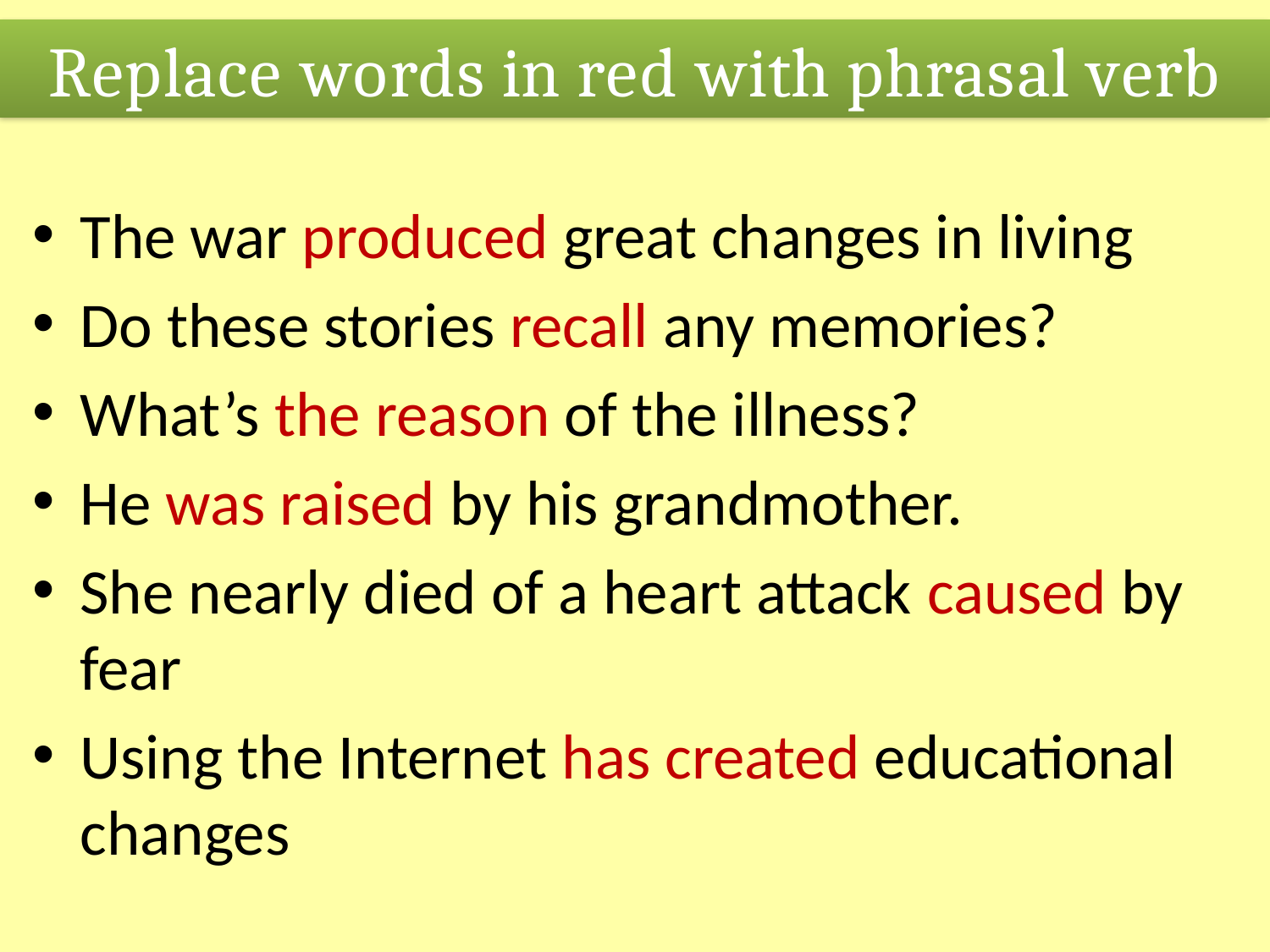

Replace words in red with phrasal verb
The war produced great changes in living
Do these stories recall any memories?
What’s the reason of the illness?
He was raised by his grandmother.
She nearly died of a heart attack caused by fear
Using the Internet has created educational changes